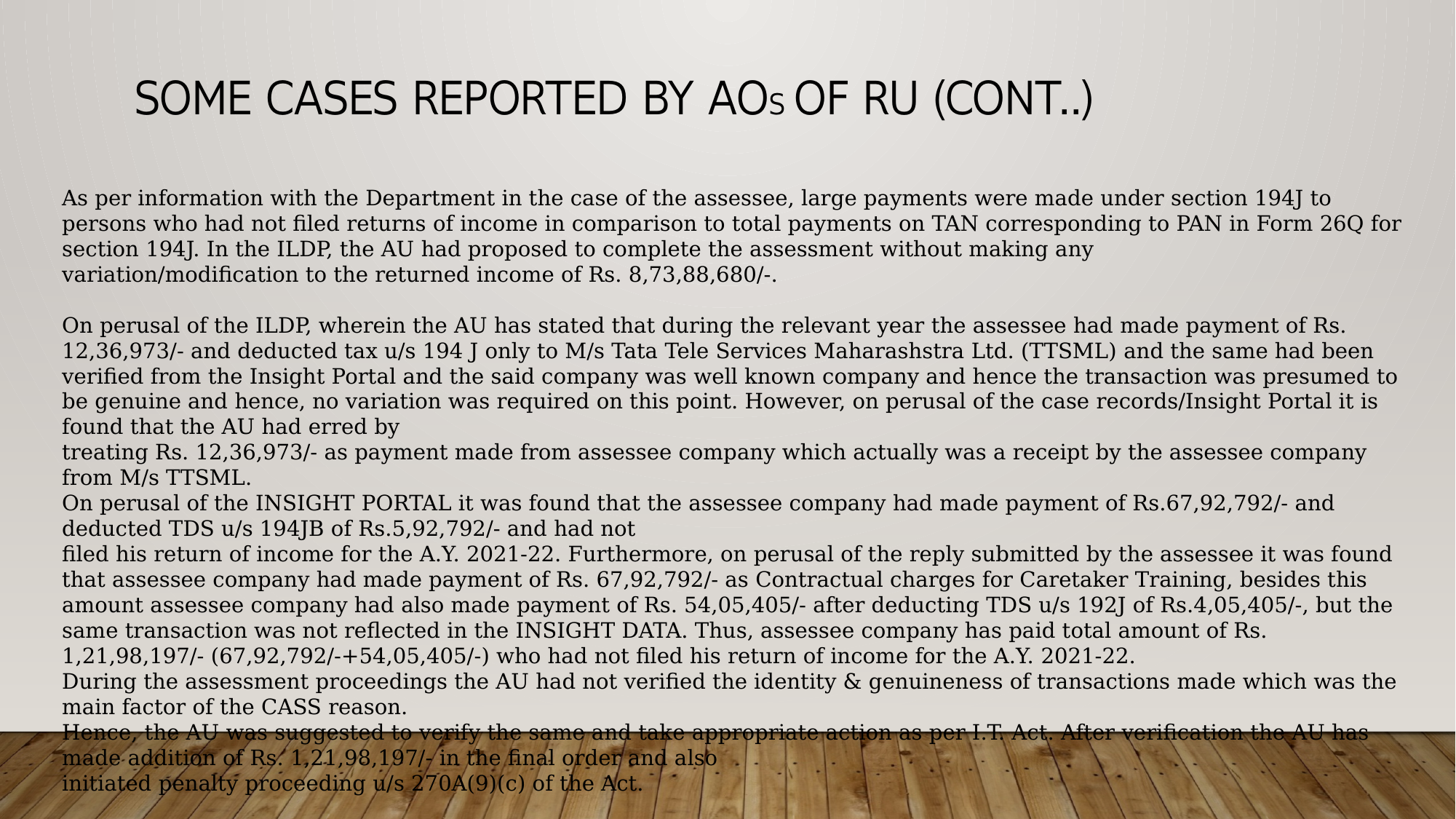

Some Cases reported by Aos of ru (Cont..)

As per information with the Department in the case of the assessee, large payments were made under section 194J to persons who had not filed returns of income in comparison to total payments on TAN corresponding to PAN in Form 26Q for section 194J. In the ILDP, the AU had proposed to complete the assessment without making any
variation/modification to the returned income of Rs. 8,73,88,680/-.

On perusal of the ILDP, wherein the AU has stated that during the relevant year the assessee had made payment of Rs. 12,36,973/- and deducted tax u/s 194 J only to M/s Tata Tele Services Maharashstra Ltd. (TTSML) and the same had been verified from the Insight Portal and the said company was well known company and hence the transaction was presumed to be genuine and hence, no variation was required on this point. However, on perusal of the case records/Insight Portal it is found that the AU had erred by
treating Rs. 12,36,973/- as payment made from assessee company which actually was a receipt by the assessee company from M/s TTSML.
On perusal of the INSIGHT PORTAL it was found that the assessee company had made payment of Rs.67,92,792/- and deducted TDS u/s 194JB of Rs.5,92,792/- and had not
filed his return of income for the A.Y. 2021-22. Furthermore, on perusal of the reply submitted by the assessee it was found that assessee company had made payment of Rs. 67,92,792/- as Contractual charges for Caretaker Training, besides this amount assessee company had also made payment of Rs. 54,05,405/- after deducting TDS u/s 192J of Rs.4,05,405/-, but the same transaction was not reflected in the INSIGHT DATA. Thus, assessee company has paid total amount of Rs. 1,21,98,197/- (67,92,792/-+54,05,405/-) who had not filed his return of income for the A.Y. 2021-22.
During the assessment proceedings the AU had not verified the identity & genuineness of transactions made which was the main factor of the CASS reason.
Hence, the AU was suggested to verify the same and take appropriate action as per I.T. Act. After verification the AU has made addition of Rs. 1,21,98,197/- in the final order and also
initiated penalty proceeding u/s 270A(9)(c) of the Act.